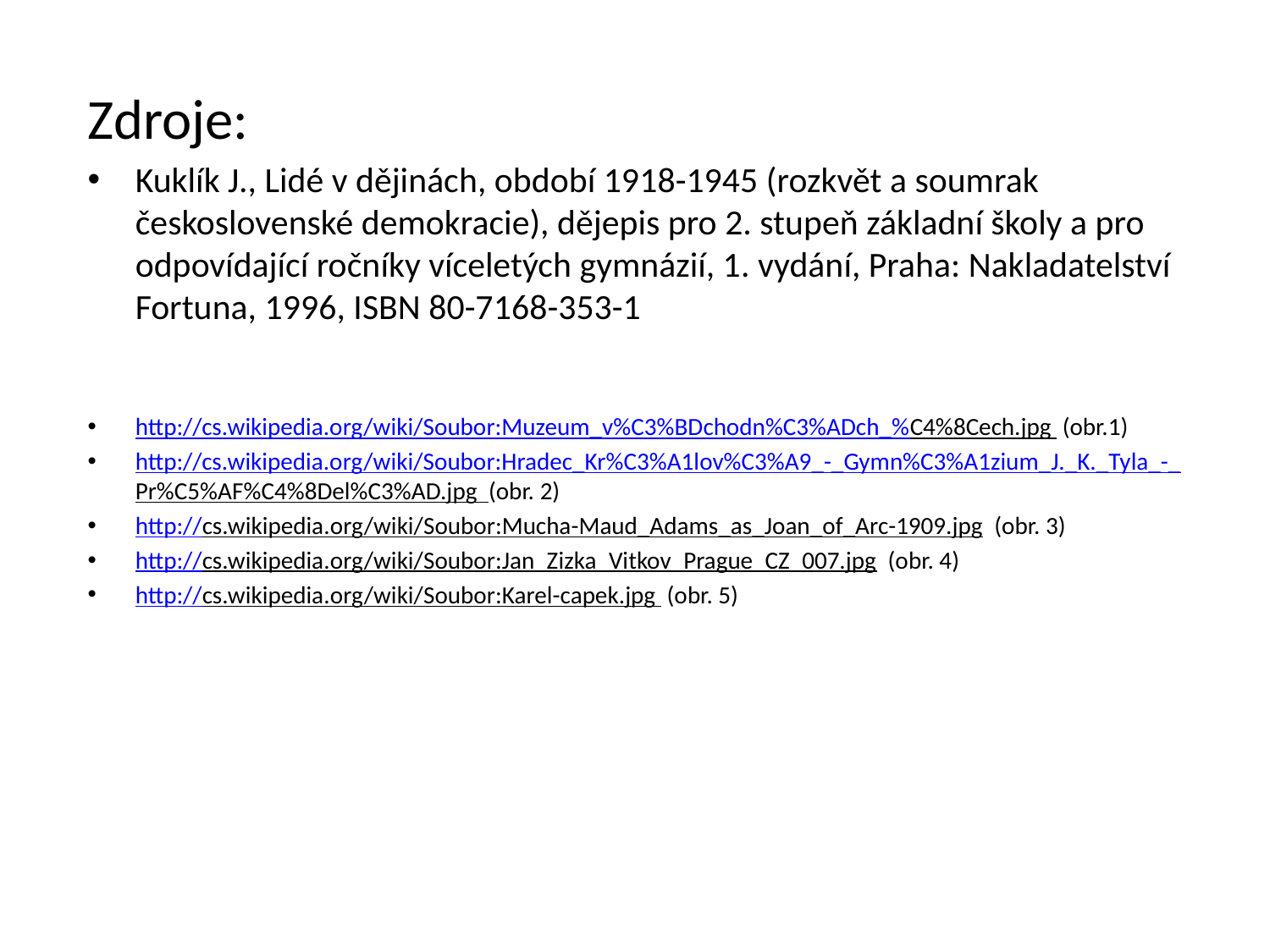

Zdroje:
Kuklík J., Lidé v dějinách, období 1918-1945 (rozkvět a soumrak československé demokracie), dějepis pro 2. stupeň základní školy a pro odpovídající ročníky víceletých gymnázií, 1. vydání, Praha: Nakladatelství Fortuna, 1996, ISBN 80-7168-353-1

http://cs.wikipedia.org/wiki/Soubor:Muzeum_v%C3%BDchodn%C3%ADch_%C4%8Cech.jpg  (obr.1)
http://cs.wikipedia.org/wiki/Soubor:Hradec_Kr%C3%A1lov%C3%A9_-_Gymn%C3%A1zium_J._K._Tyla_-_Pr%C5%AF%C4%8Del%C3%AD.jpg  (obr. 2)
http://cs.wikipedia.org/wiki/Soubor:Mucha-Maud_Adams_as_Joan_of_Arc-1909.jpg  (obr. 3)
http://cs.wikipedia.org/wiki/Soubor:Jan_Zizka_Vitkov_Prague_CZ_007.jpg  (obr. 4)
http://cs.wikipedia.org/wiki/Soubor:Karel-capek.jpg  (obr. 5)